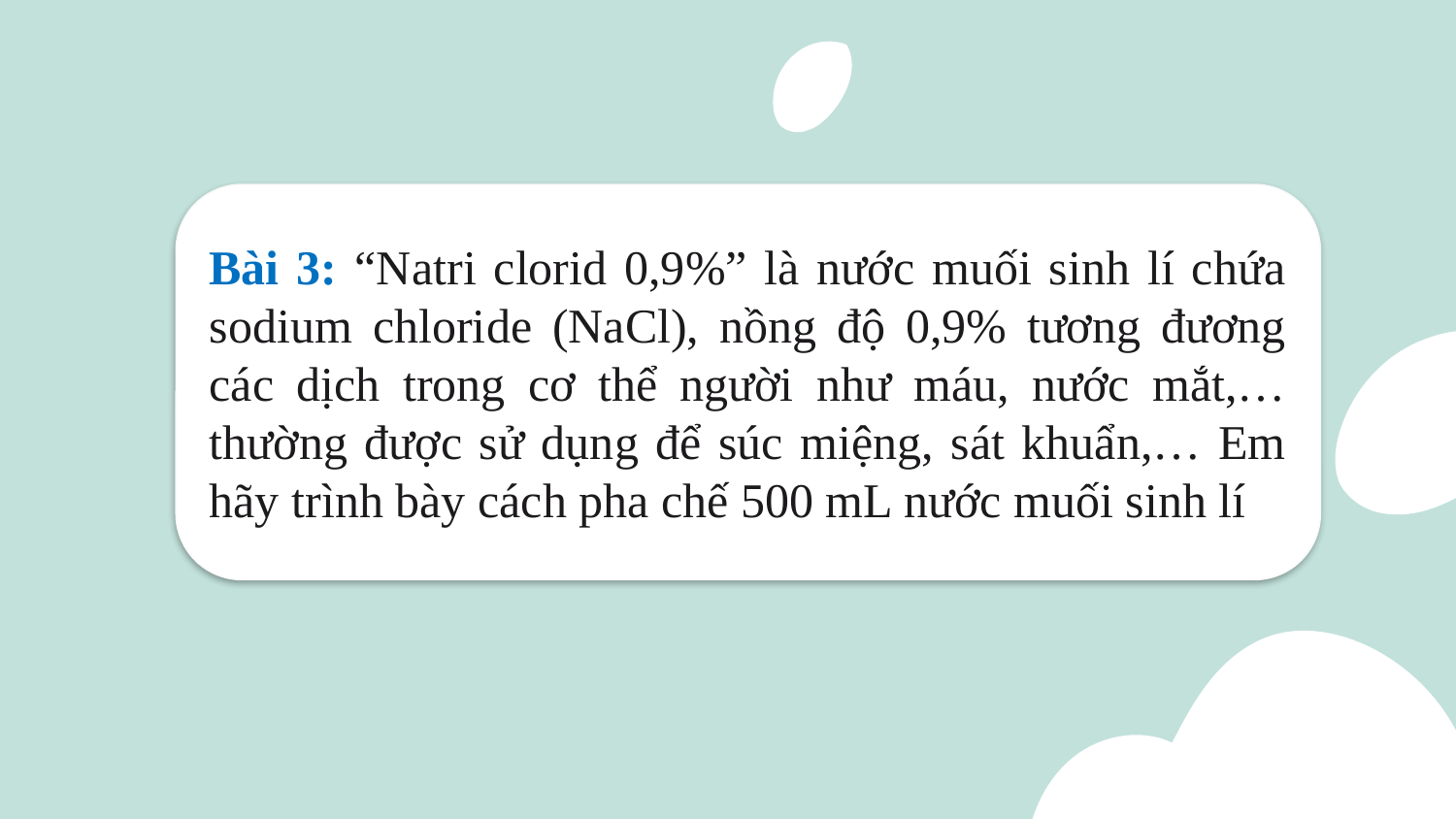

Bài 3: “Natri clorid 0,9%” là nước muối sinh lí chứa sodium chloride (NaCl), nồng độ 0,9% tương đương các dịch trong cơ thể người như máu, nước mắt,… thường được sử dụng để súc miệng, sát khuẩn,… Em hãy trình bày cách pha chế 500 mL nước muối sinh lí